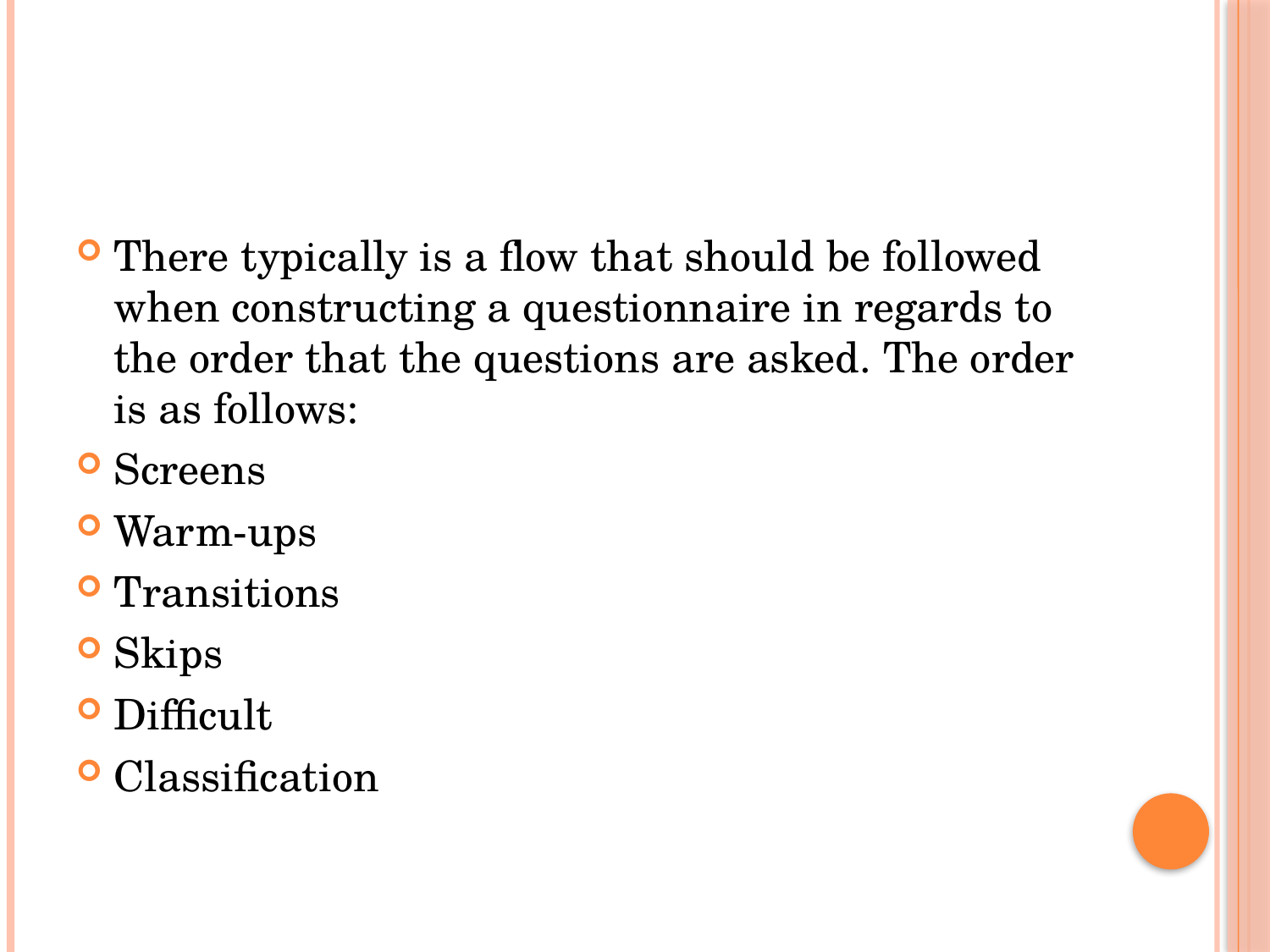

#
There typically is a flow that should be followed when constructing a questionnaire in regards to the order that the questions are asked. The order is as follows:
Screens
Warm-ups
Transitions
Skips
Difficult
Classification